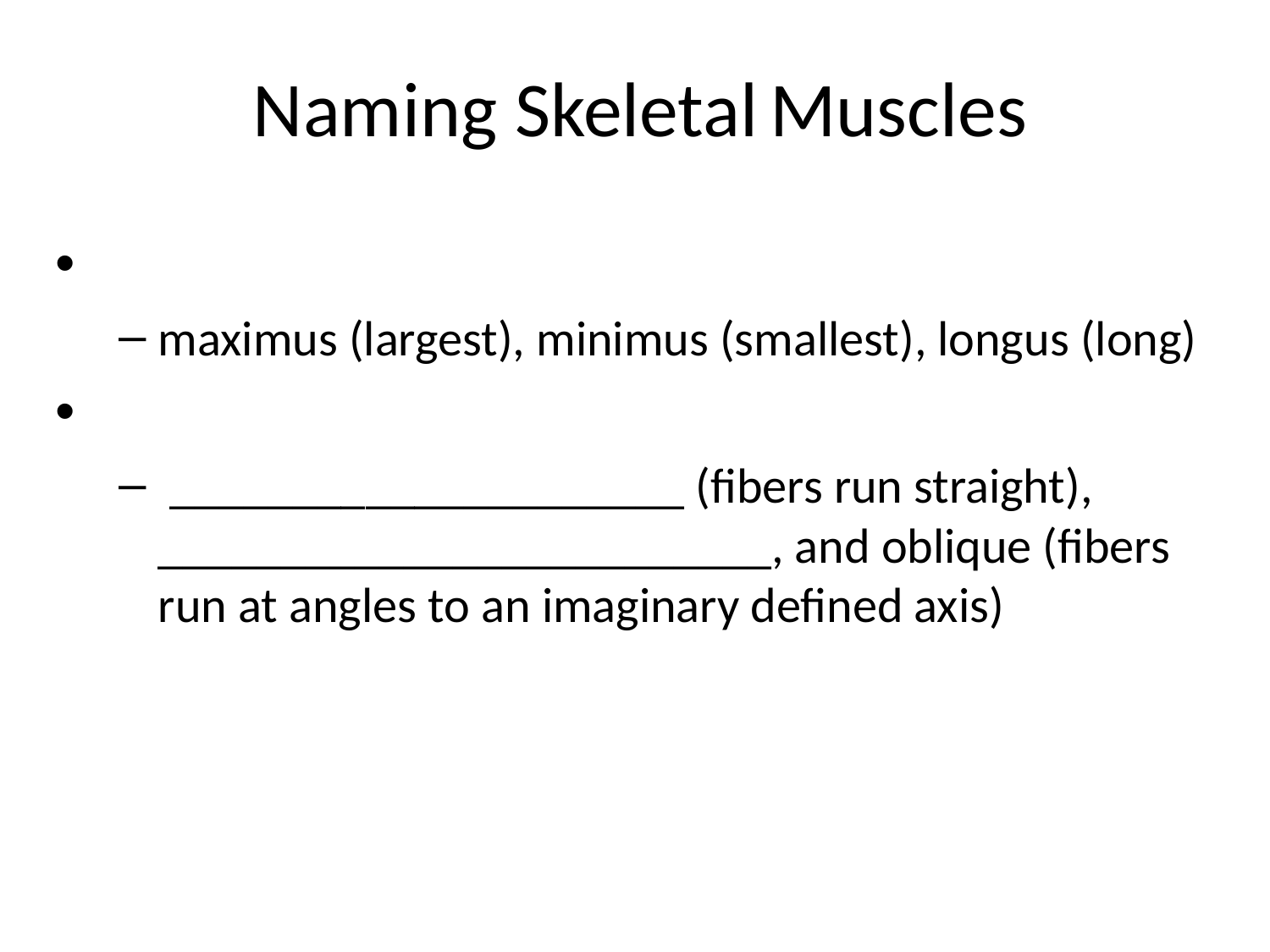

# Naming Skeletal Muscles

maximus (largest), minimus (smallest), longus (long)

 _____________________ (fibers run straight), _________________________, and oblique (fibers run at angles to an imaginary defined axis)